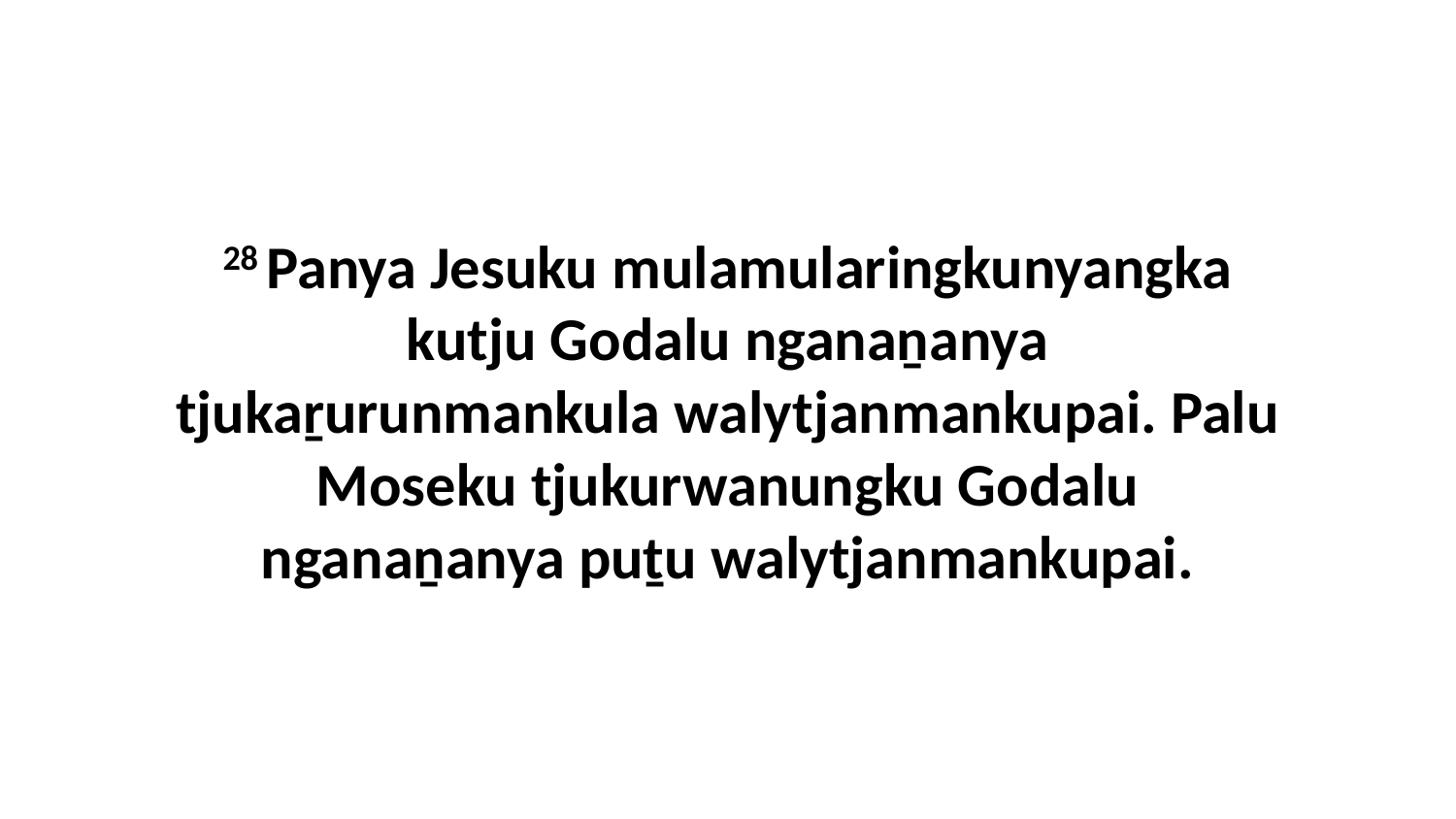

28 Panya Jesuku mulamularingkunyangka kutju Godalu nganaṉanya tjukaṟurunmankula walytjanmankupai. Palu Moseku tjukurwanungku Godalu nganaṉanya puṯu walytjanmankupai.